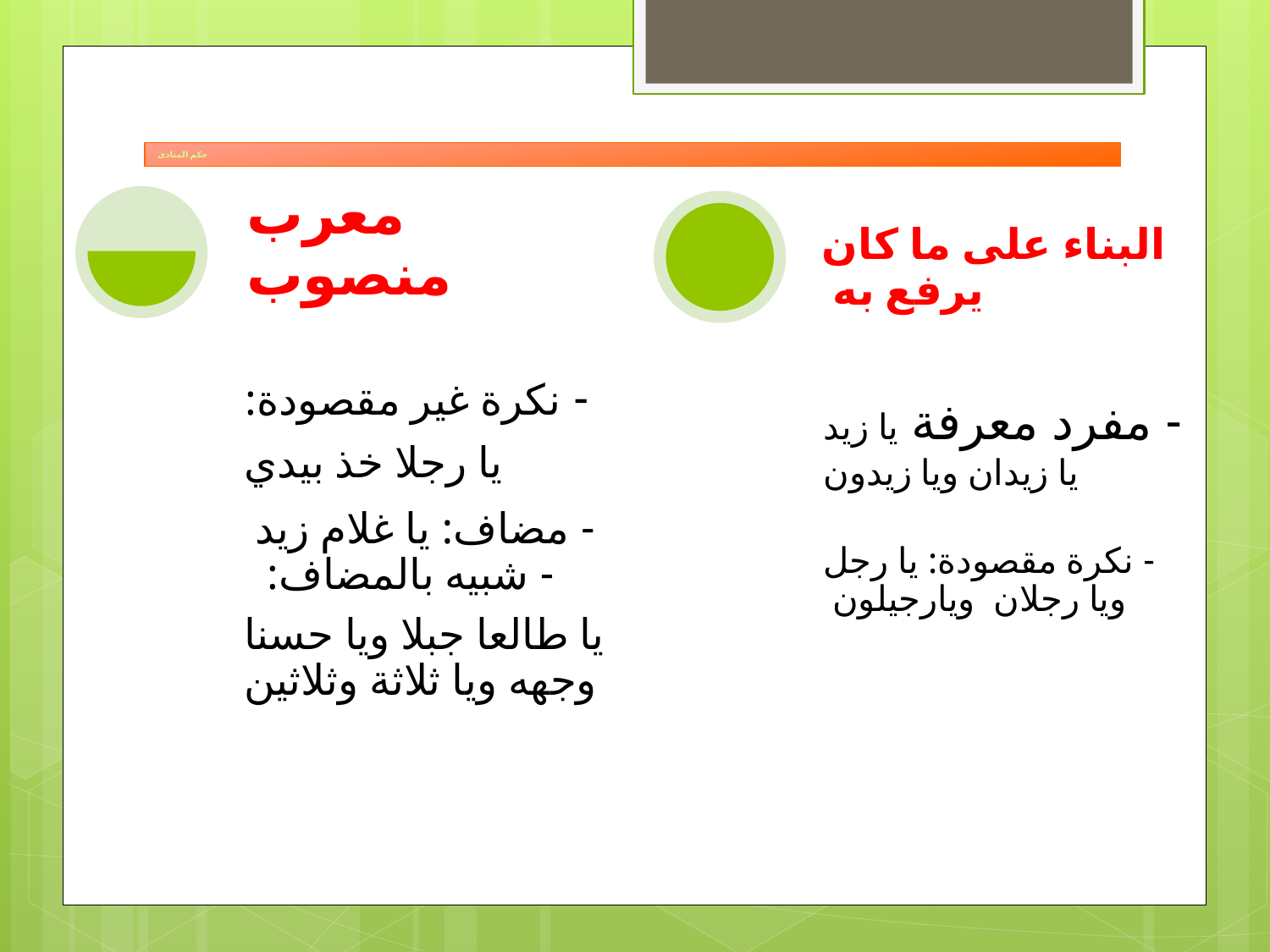

# حكم المنادى
- نكرة غير مقصودة:
يا رجلا خذ بيدي
- مضاف: يا غلام زيد
- شبيه بالمضاف:
يا طالعا جبلا ويا حسنا وجهه ويا ثلاثة وثلاثين
معرب منصوب
- مفرد معرفة يا زيد يا زيدان ويا زيدون

- نكرة مقصودة: يا رجل ويا رجلان  ويارجيلون
البناء على ما كان يرفع به